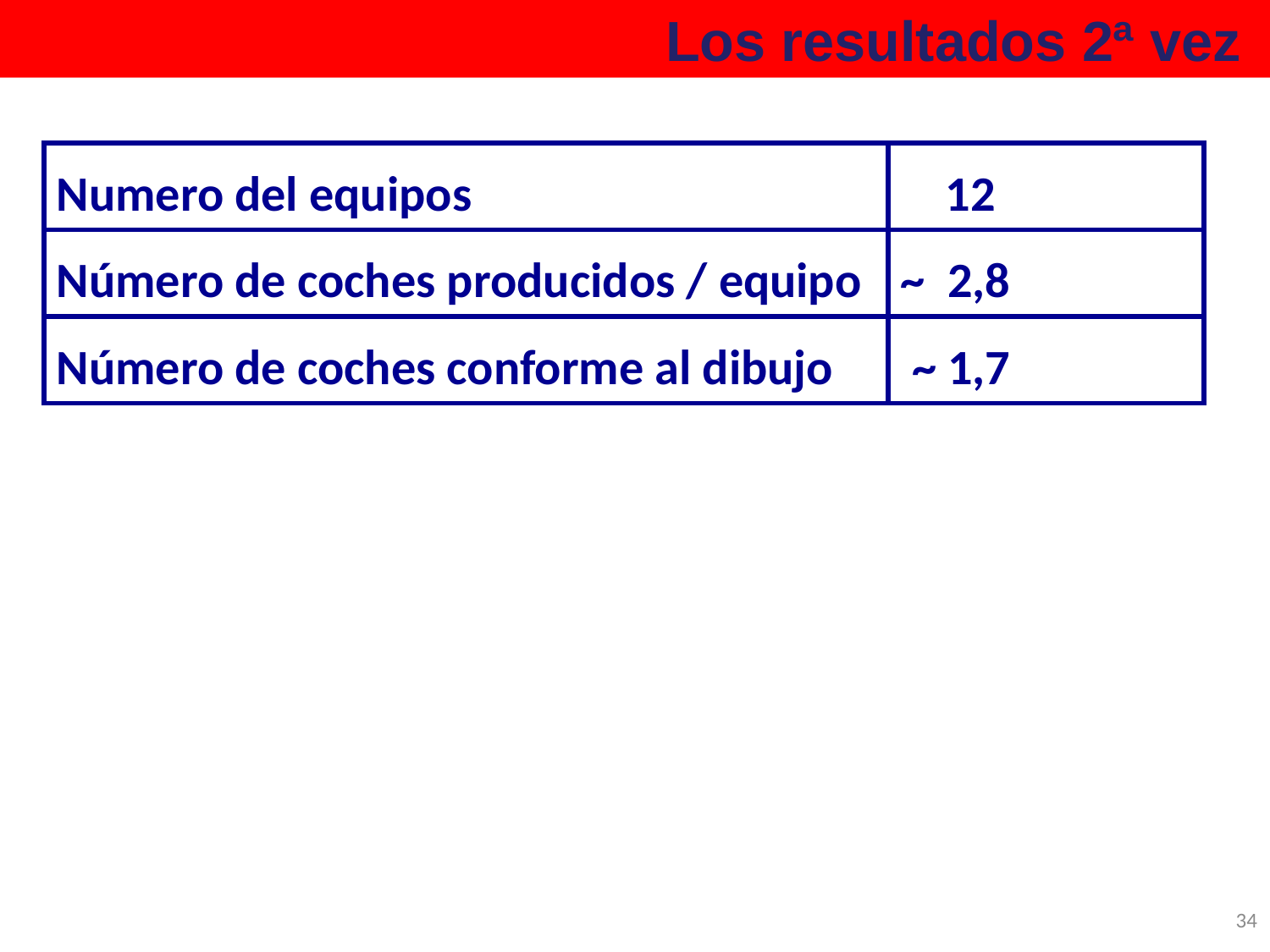

Los resultados 2ª vez
| Numero del equipos | 12 |
| --- | --- |
| Número de coches producidos / equipo | ~ 2,8 |
| Número de coches conforme al dibujo | ~ 1,7 |
34